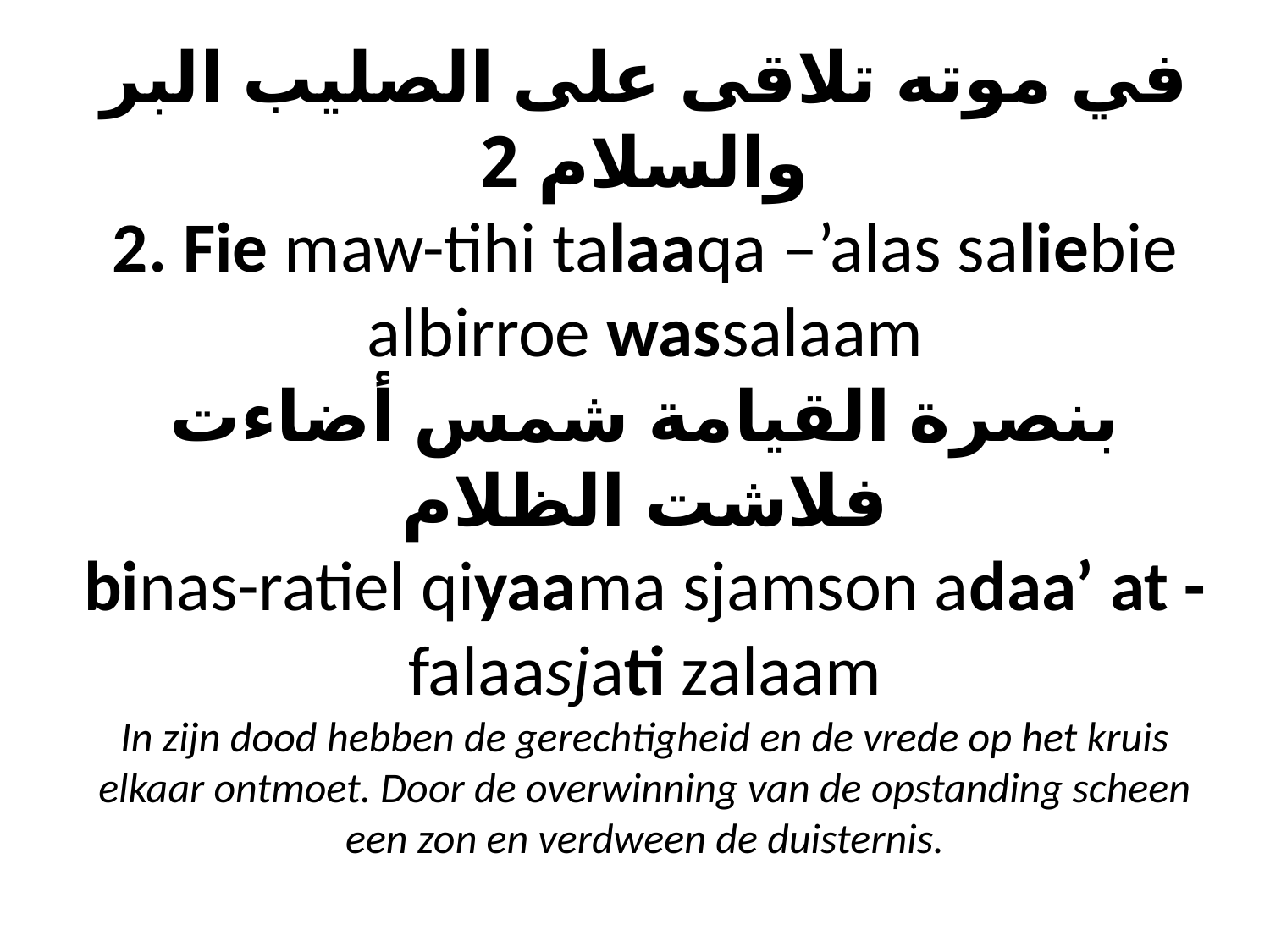

في موته تلاقى على الصليب البر والسلام 2
2. Fie maw-tihi talaaqa –’alas saliebie albirroe wassalaam
بنصرة القيامة شمس أضاءت فلاشت الظلام
binas-ratiel qiyaama sjamson adaa’ at -falaasjati zalaam
In zijn dood hebben de gerechtigheid en de vrede op het kruis elkaar ontmoet. Door de overwinning van de opstanding scheen een zon en verdween de duisternis.